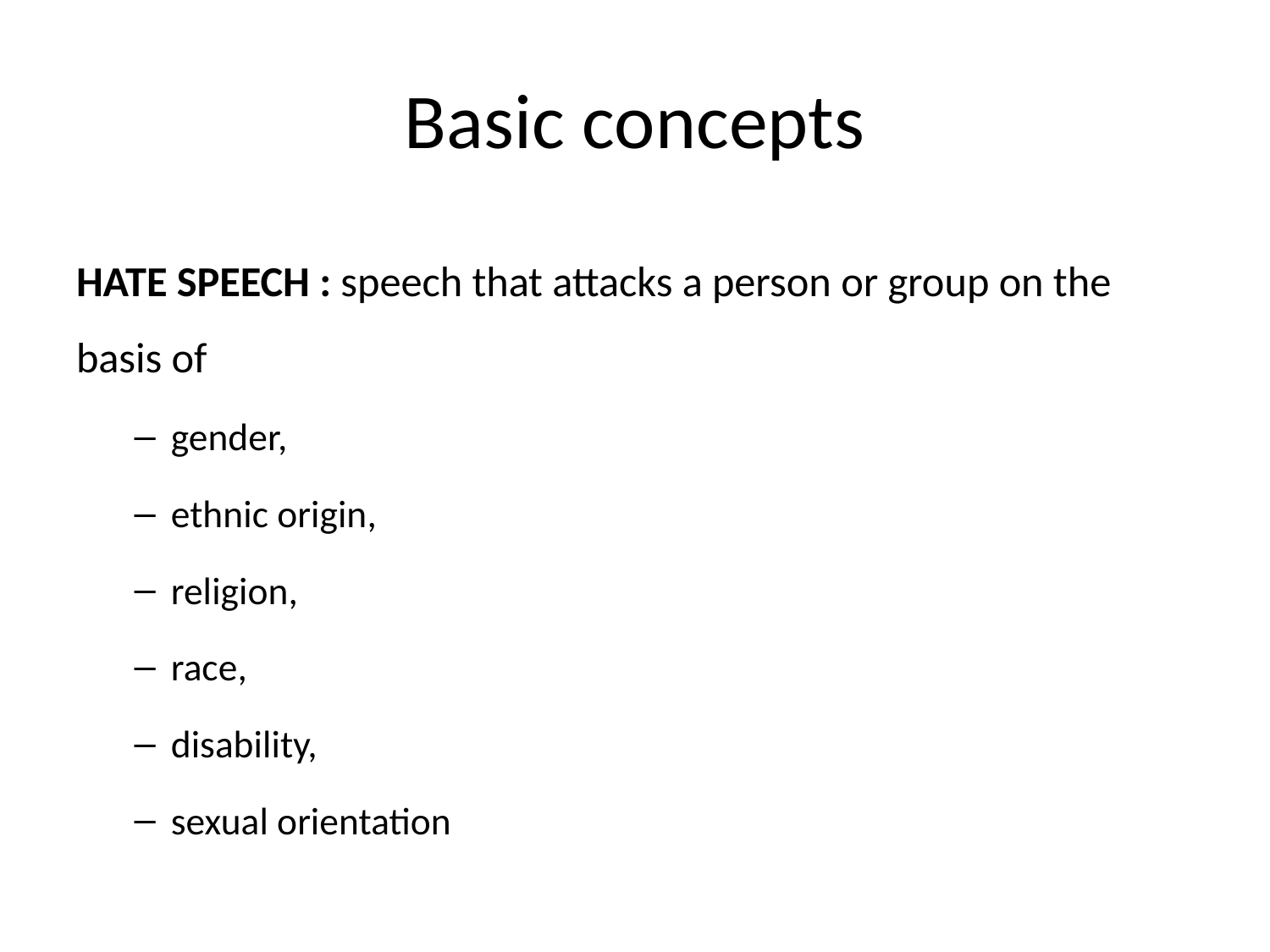

# Basic concepts
HATE SPEECH : speech that attacks a person or group on the basis of
gender,
ethnic origin,
religion,
race,
disability,
sexual orientation